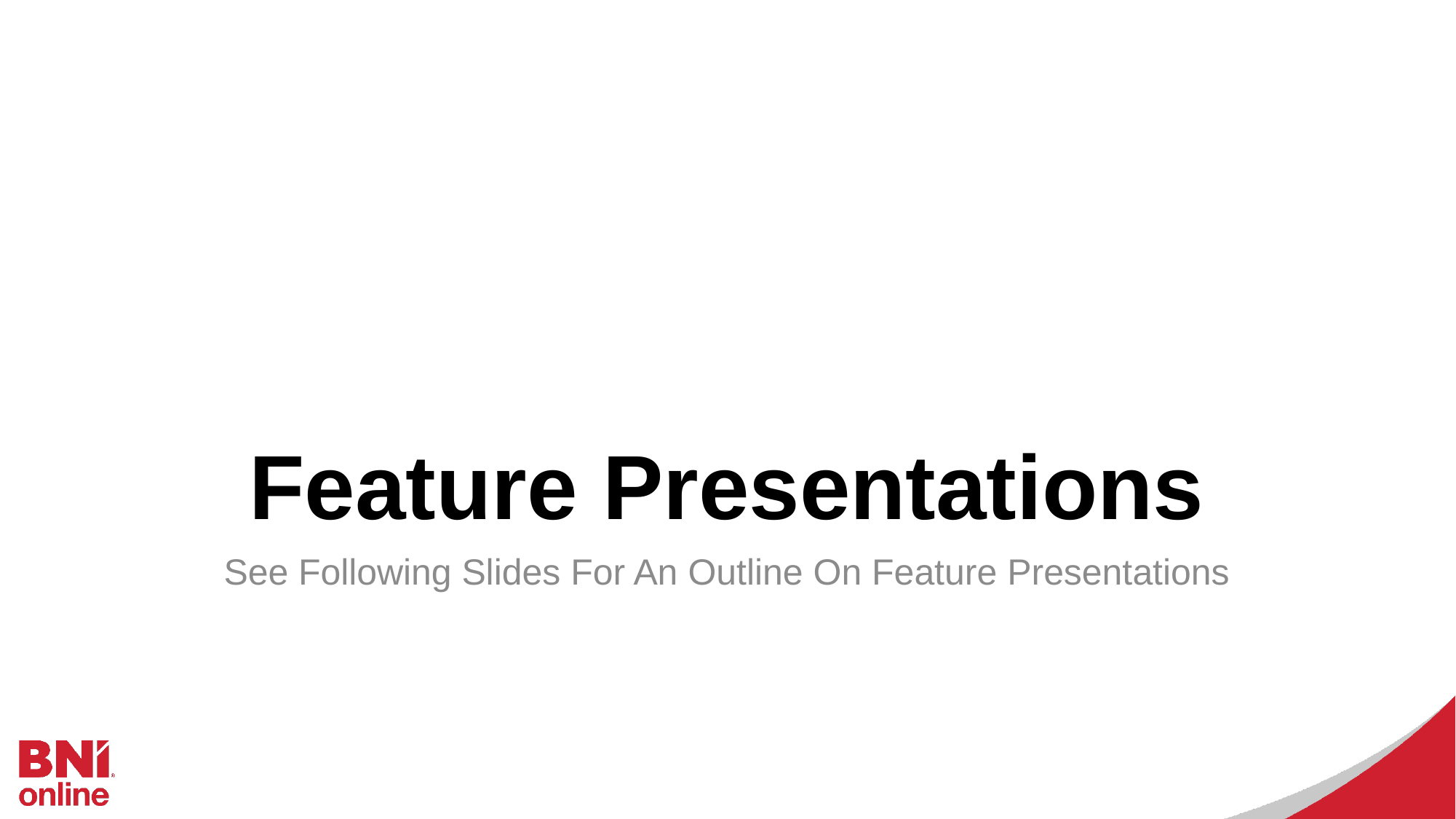

# Feature Presentations
See Following Slides For An Outline On Feature Presentations